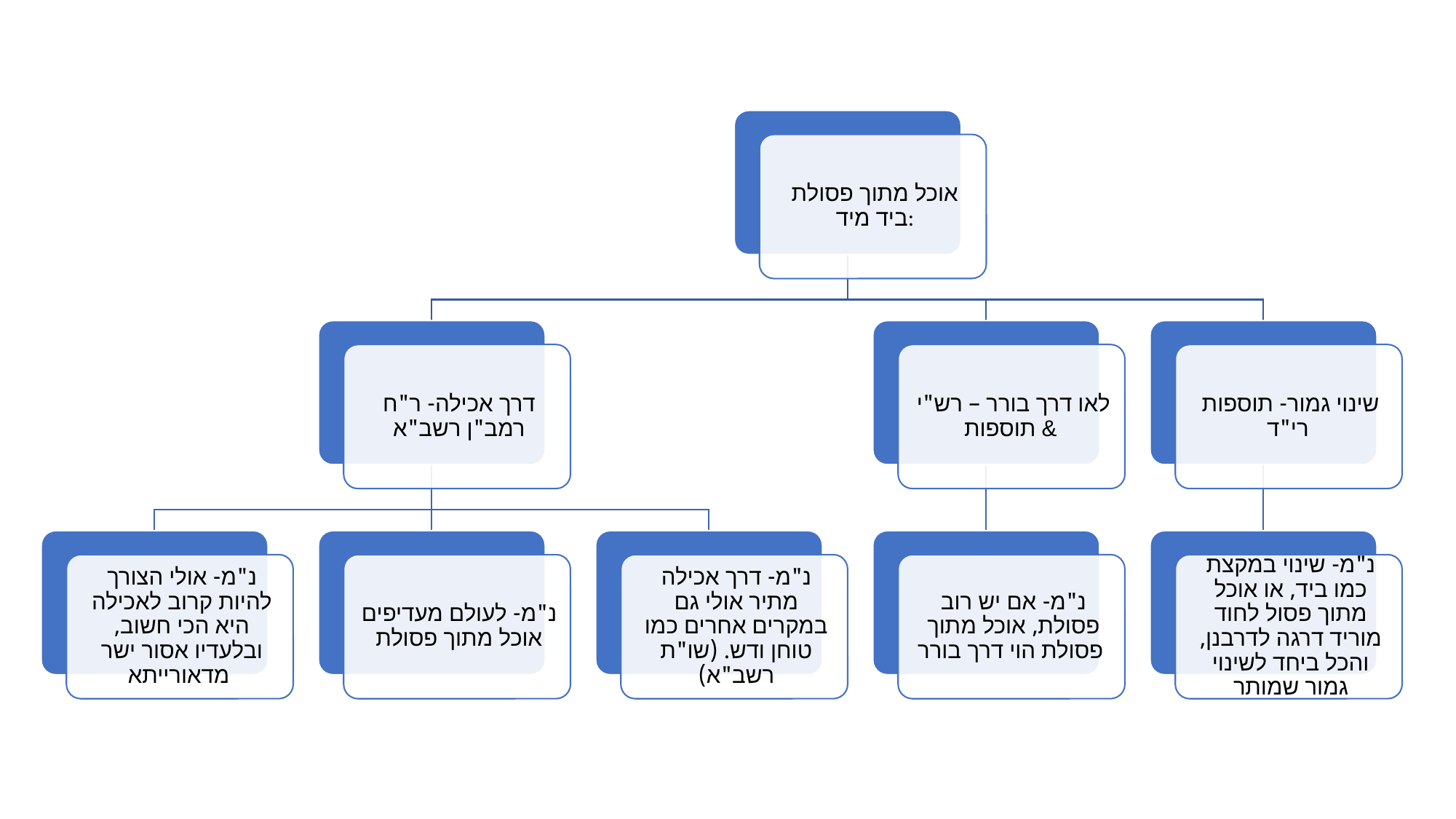

אוכל מתוך פסולת ביד מיד:
שינוי גמור- תוספות רי"ד
נ"מ- שינוי במקצת כמו ביד, או אוכל מתוך פסול לחוד מוריד דרגה לדרבנן, והכל ביחד לשינוי גמור שמותר
לאו דרך בורר – רש"י & תוספות
נ"מ- אם יש רוב פסולת, אוכל מתוך פסולת הוי דרך בורר
דרך אכילה- ר"ח רמב"ן רשב"א
נ"מ- דרך אכילה מתיר אולי גם במקרים אחרים כמו טוחן ודש. (שו"ת רשב"א)
נ"מ- לעולם מעדיפים אוכל מתוך פסולת
נ"מ- אולי הצורך להיות קרוב לאכילה היא הכי חשוב, ובלעדיו אסור ישר מדאורייתא